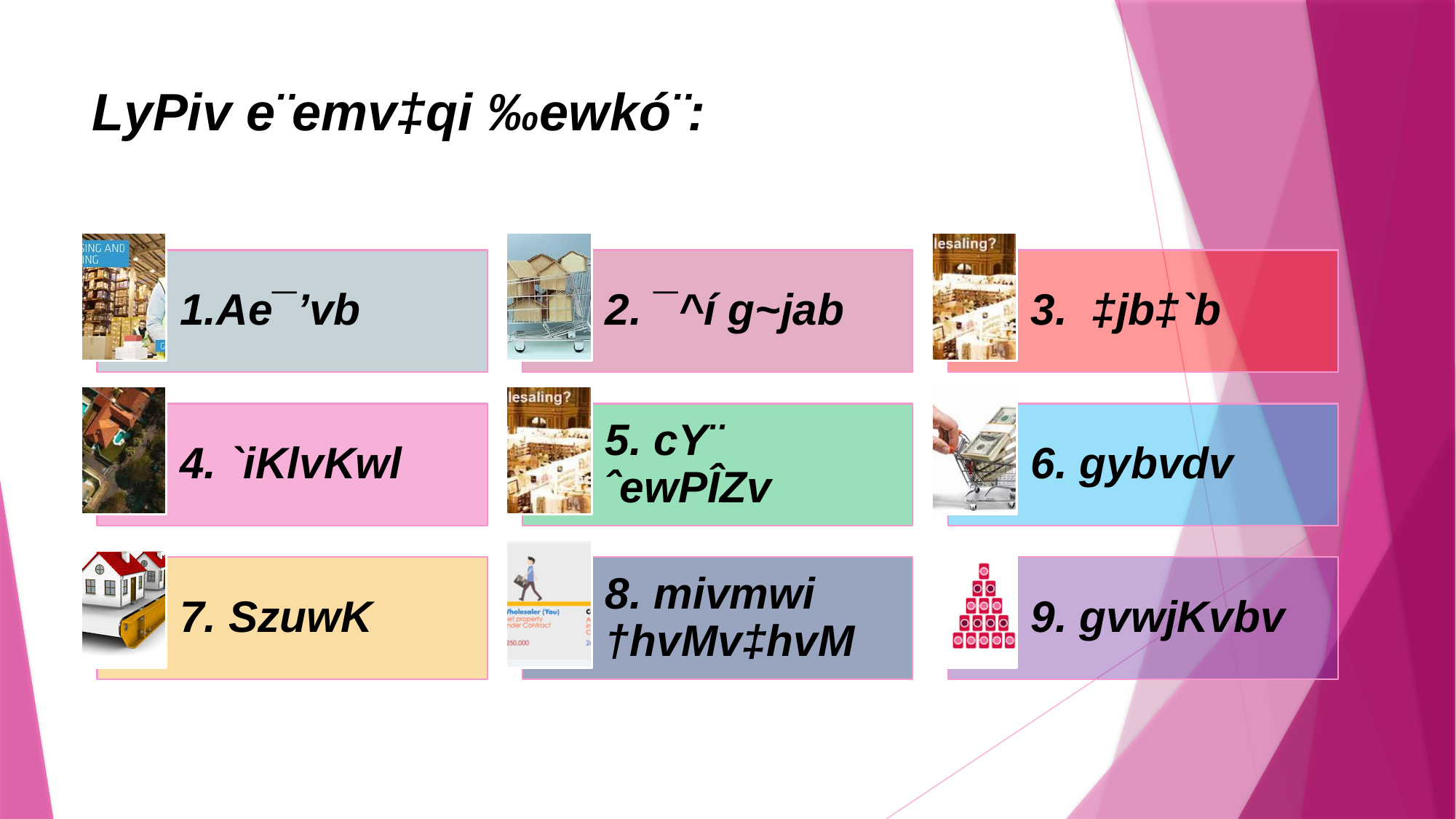

# LyPiv e¨emv‡qi ‰ewkó¨:
1.Ae¯’vb
2. ¯^í g~jab
3.  ‡jb‡`b
4. `iKlvKwl
5. cY¨ ˆewPÎZv
6. gybvdv
7. SzuwK
8. mivmwi †hvMv‡hvM
9. gvwjKvbv